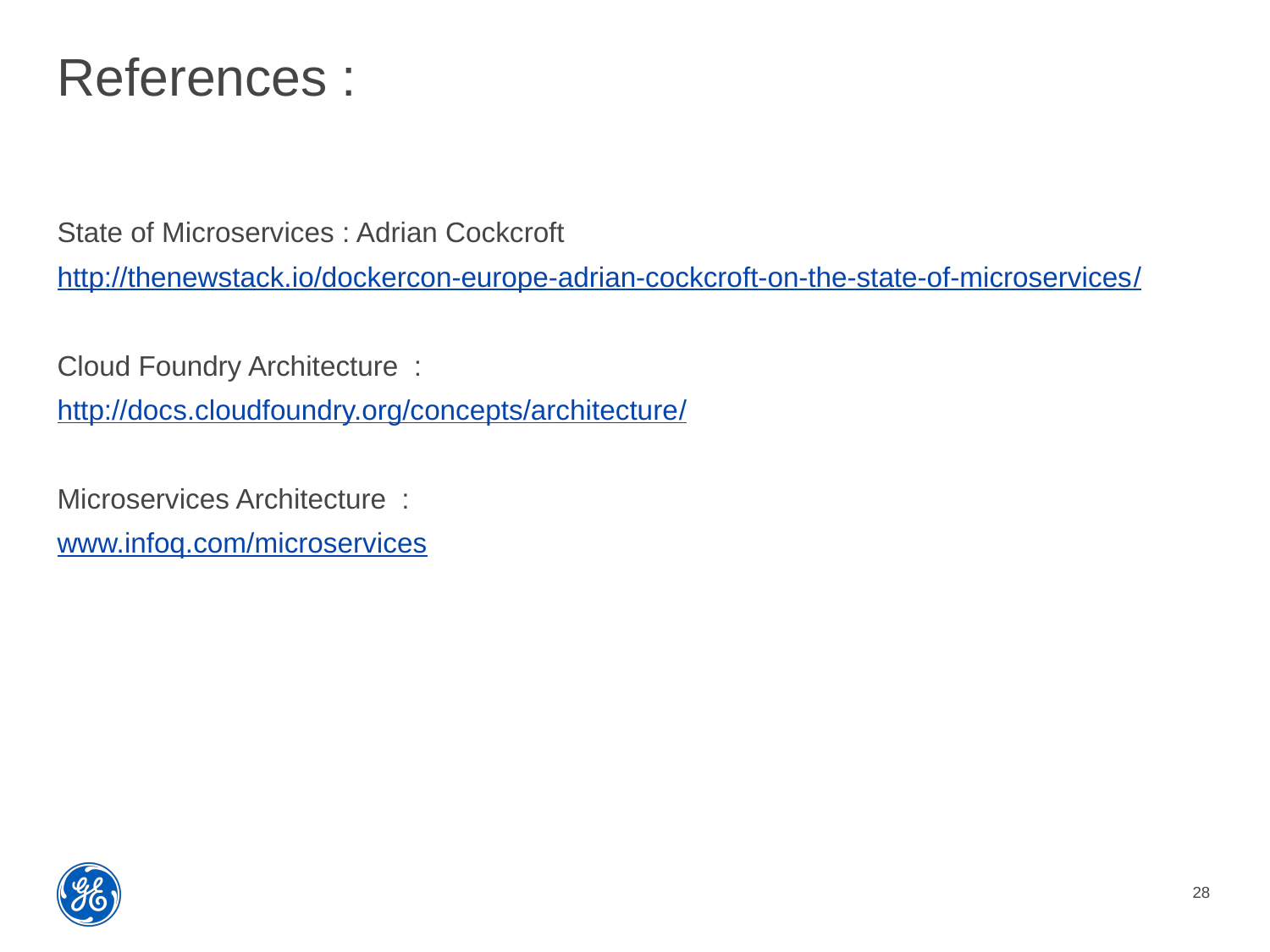

# References :
State of Microservices : Adrian Cockcroft
http://thenewstack.io/dockercon-europe-adrian-cockcroft-on-the-state-of-microservices/

Cloud Foundry Architecture  :
http://docs.cloudfoundry.org/concepts/architecture/

Microservices Architecture  :
www.infoq.com/microservices

28